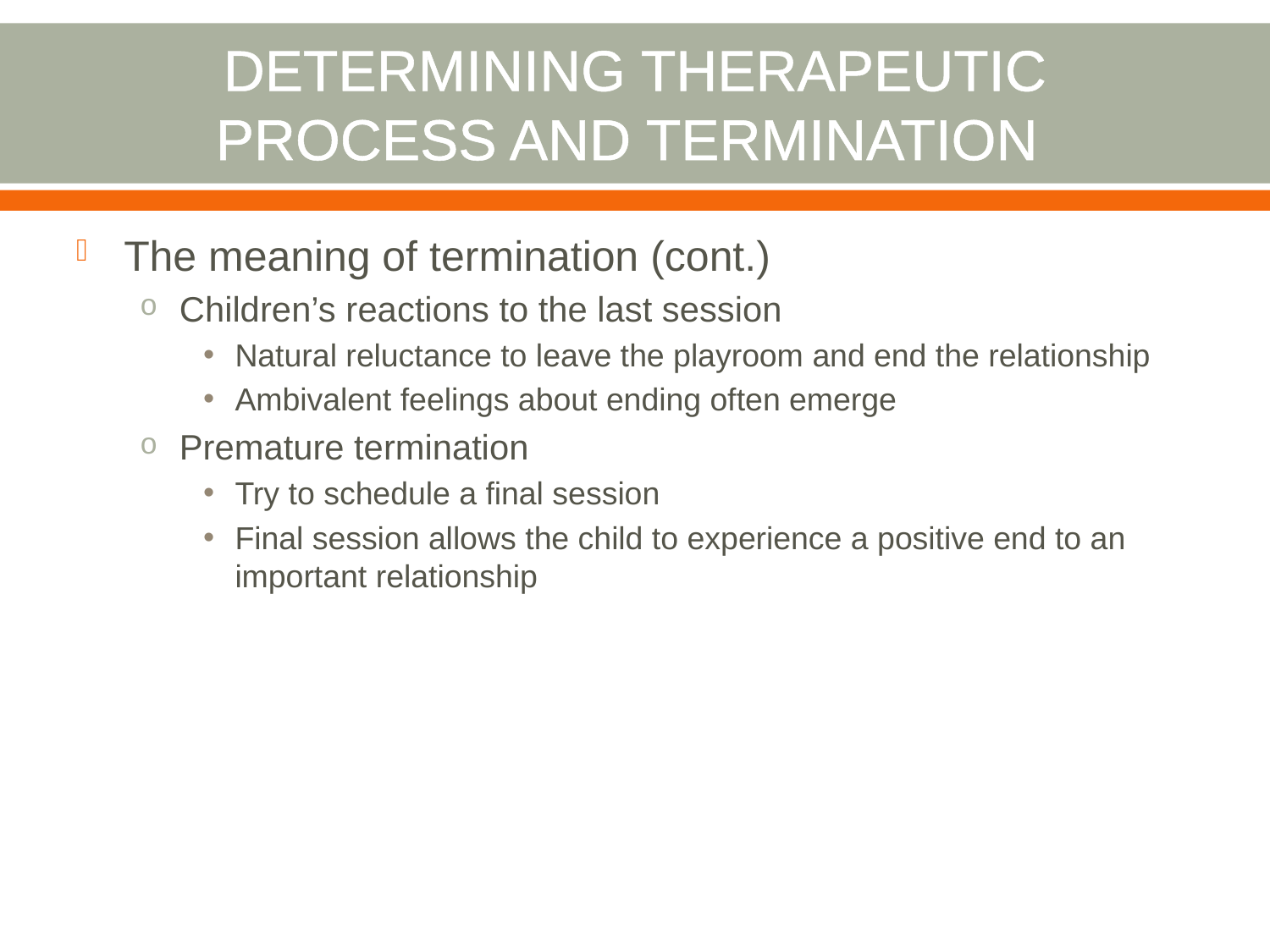

# Determining Therapeutic Process and Termination
The meaning of termination (cont.)
Children’s reactions to the last session
Natural reluctance to leave the playroom and end the relationship
Ambivalent feelings about ending often emerge
Premature termination
Try to schedule a final session
Final session allows the child to experience a positive end to an important relationship